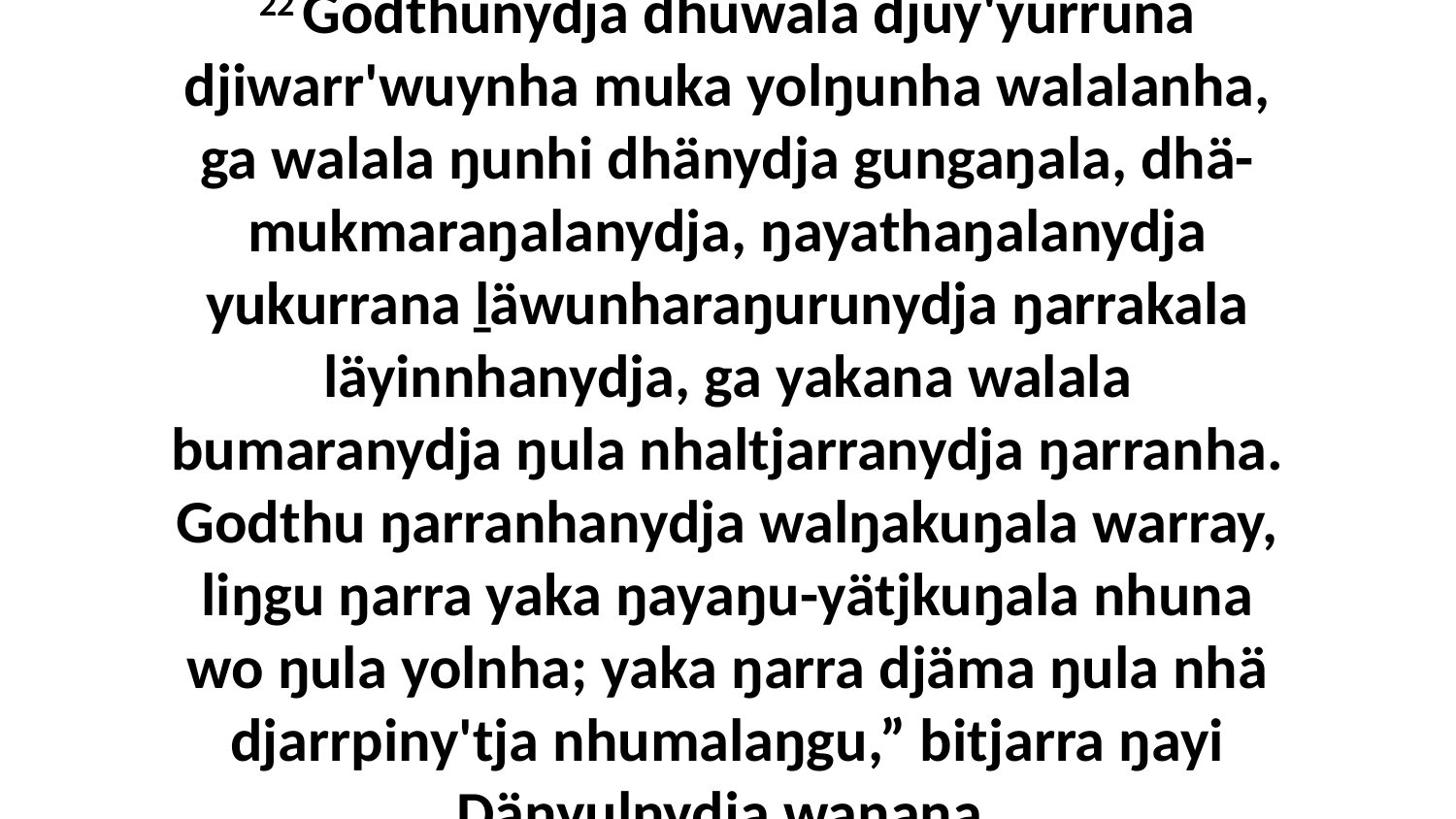

22 Godthunydja dhuwala djuy'yurruna djiwarr'wuynha muka yolŋunha walalanha, ga walala ŋunhi dhänydja gungaŋala, dhä-mukmaraŋalanydja, ŋayathaŋalanydja yukurrana ḻäwunharaŋurunydja ŋarrakala läyinnhanydja, ga yakana walala bumaranydja ŋula nhaltjarranydja ŋarranha. Godthu ŋarranhanydja walŋakuŋala warray, liŋgu ŋarra yaka ŋayaŋu-yätjkuŋala nhuna wo ŋula yolnha; yaka ŋarra djäma ŋula nhä djarrpiny'tja nhumalaŋgu,” bitjarra ŋayi Dänyulnydja waŋana.